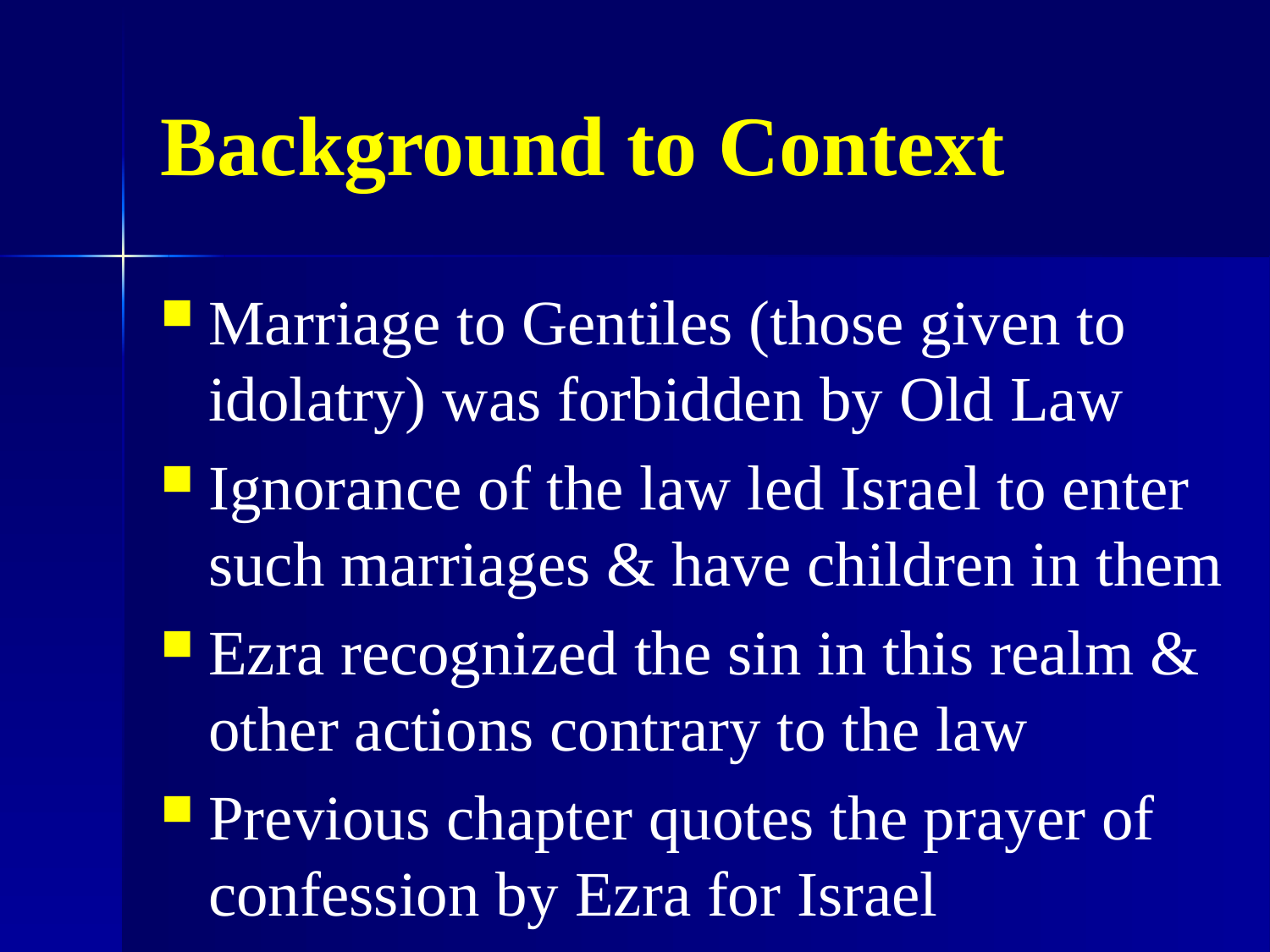

# Background to Context
Marriage to Gentiles (those given to idolatry) was forbidden by Old Law
Ignorance of the law led Israel to enter such marriages & have children in them
Ezra recognized the sin in this realm & other actions contrary to the law
Previous chapter quotes the prayer of confession by Ezra for Israel